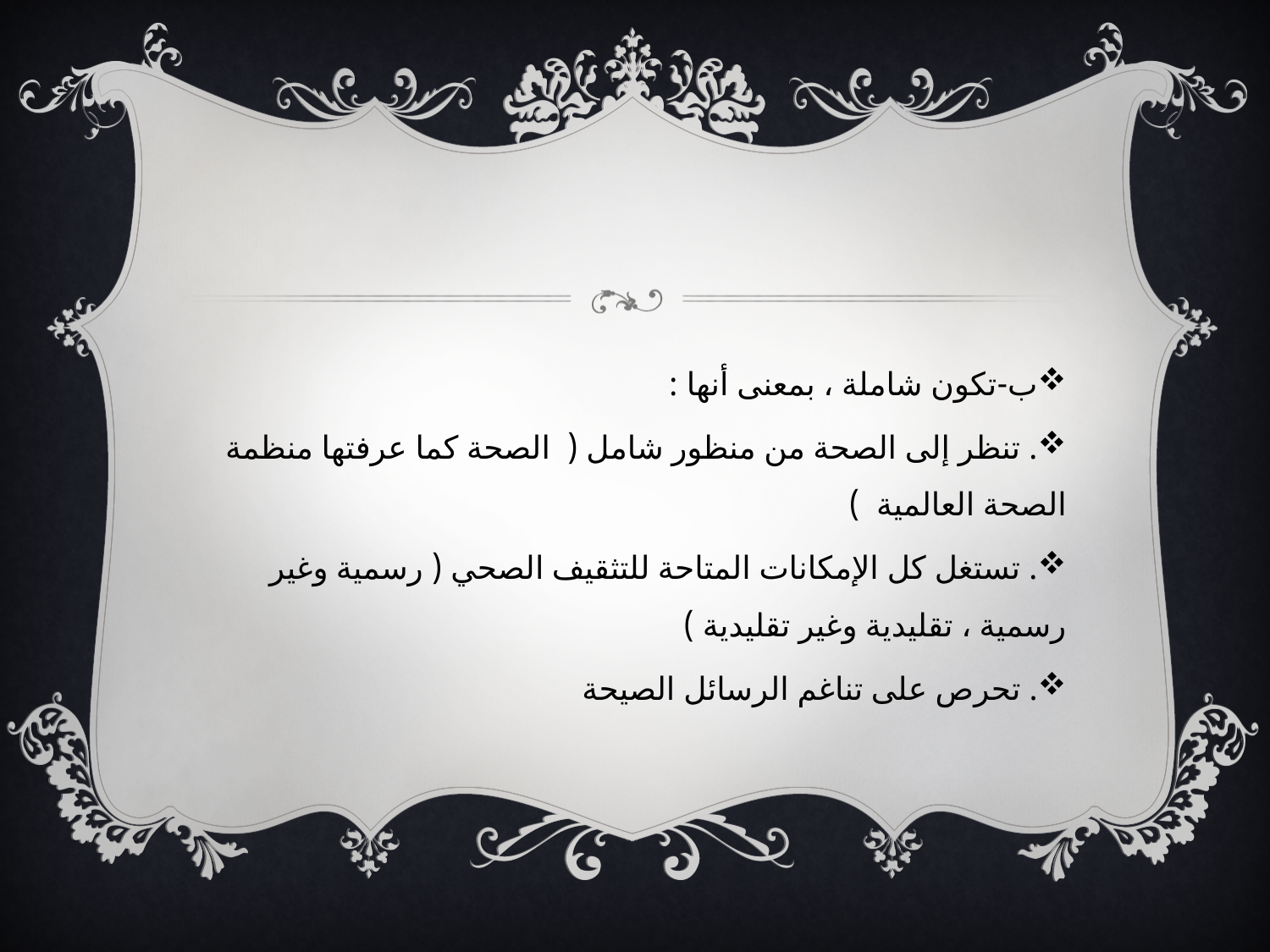

#
	ب-تكون شاملة ، بمعنى أنها :
. تنظر إلى الصحة من منظور شامل (  الصحة كما عرفتها منظمة الصحة العالمية  )
. تستغل كل الإمكانات المتاحة للتثقيف الصحي ( رسمية وغير رسمية ، تقليدية وغير تقليدية )
. تحرص على تناغم الرسائل الصيحة